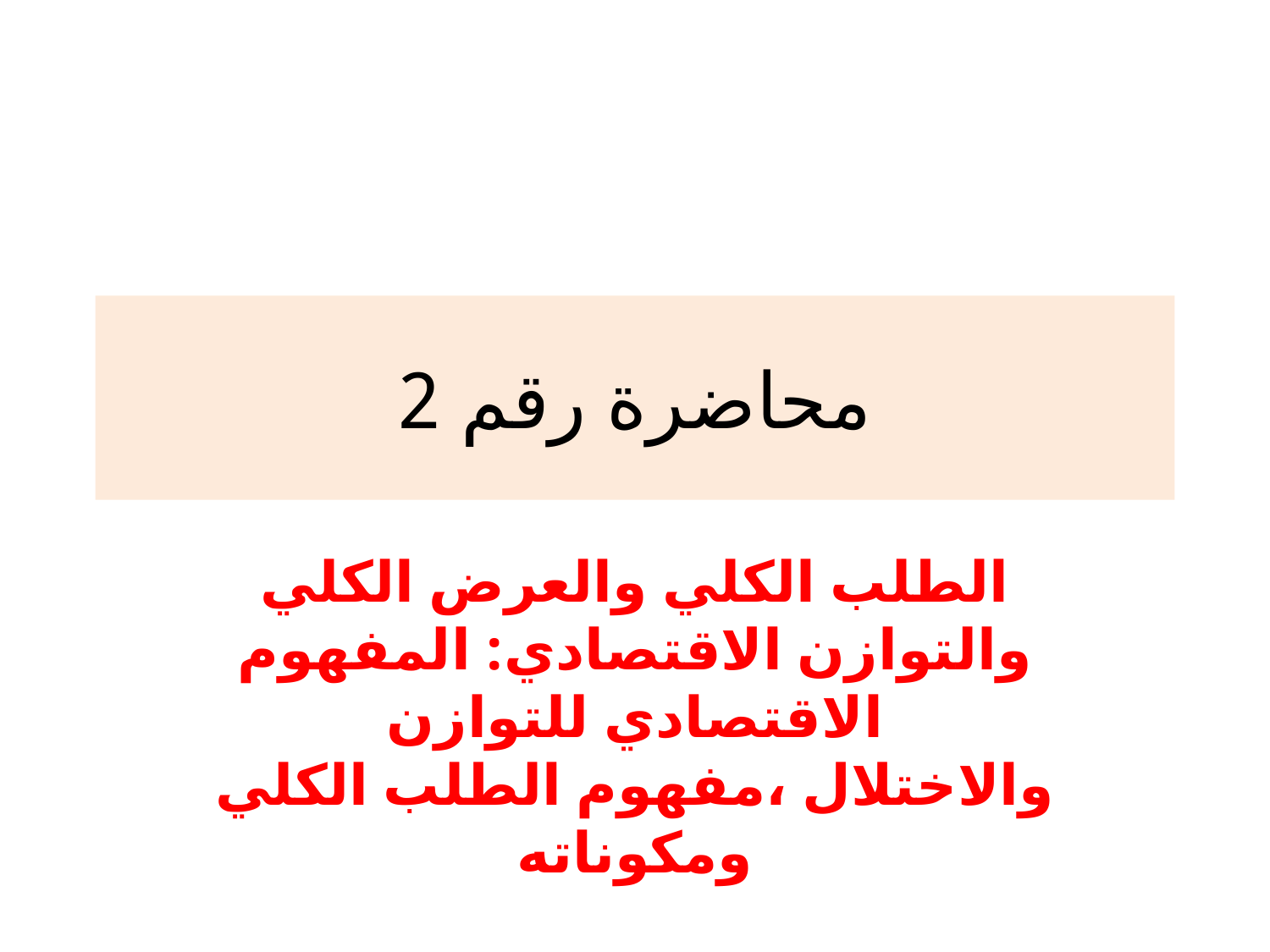

# محاضرة رقم 2
الطلب الكلي والعرض الكلي والتوازن الاقتصادي: المفهوم الاقتصادي للتوازن والاختلال ،مفهوم الطلب الكلي ومكوناته